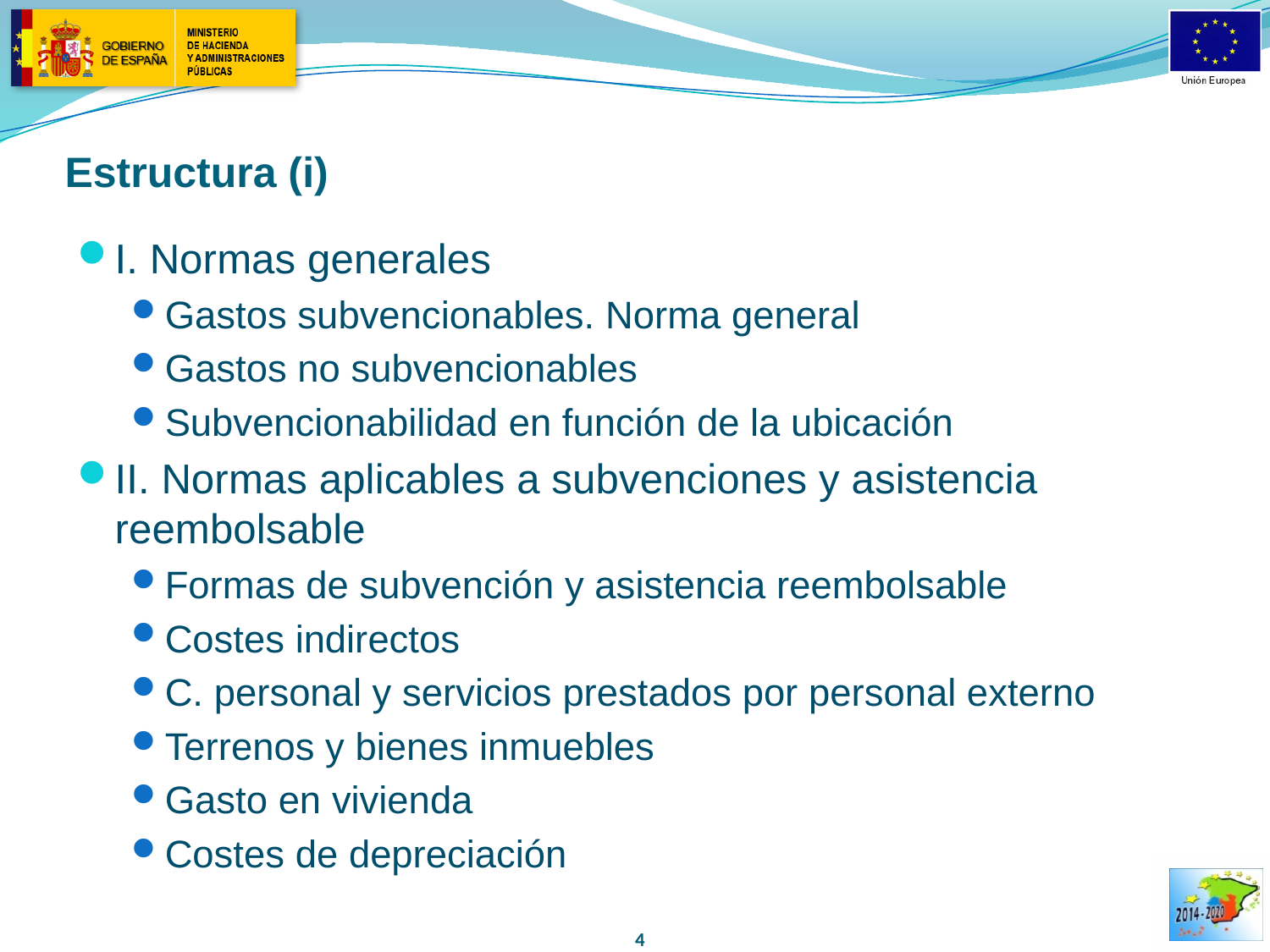

# Estructura (i)
I. Normas generales
Gastos subvencionables. Norma general
Gastos no subvencionables
Subvencionabilidad en función de la ubicación
II. Normas aplicables a subvenciones y asistencia reembolsable
Formas de subvención y asistencia reembolsable
Costes indirectos
C. personal y servicios prestados por personal externo
Terrenos y bienes inmuebles
Gasto en vivienda
Costes de depreciación

4